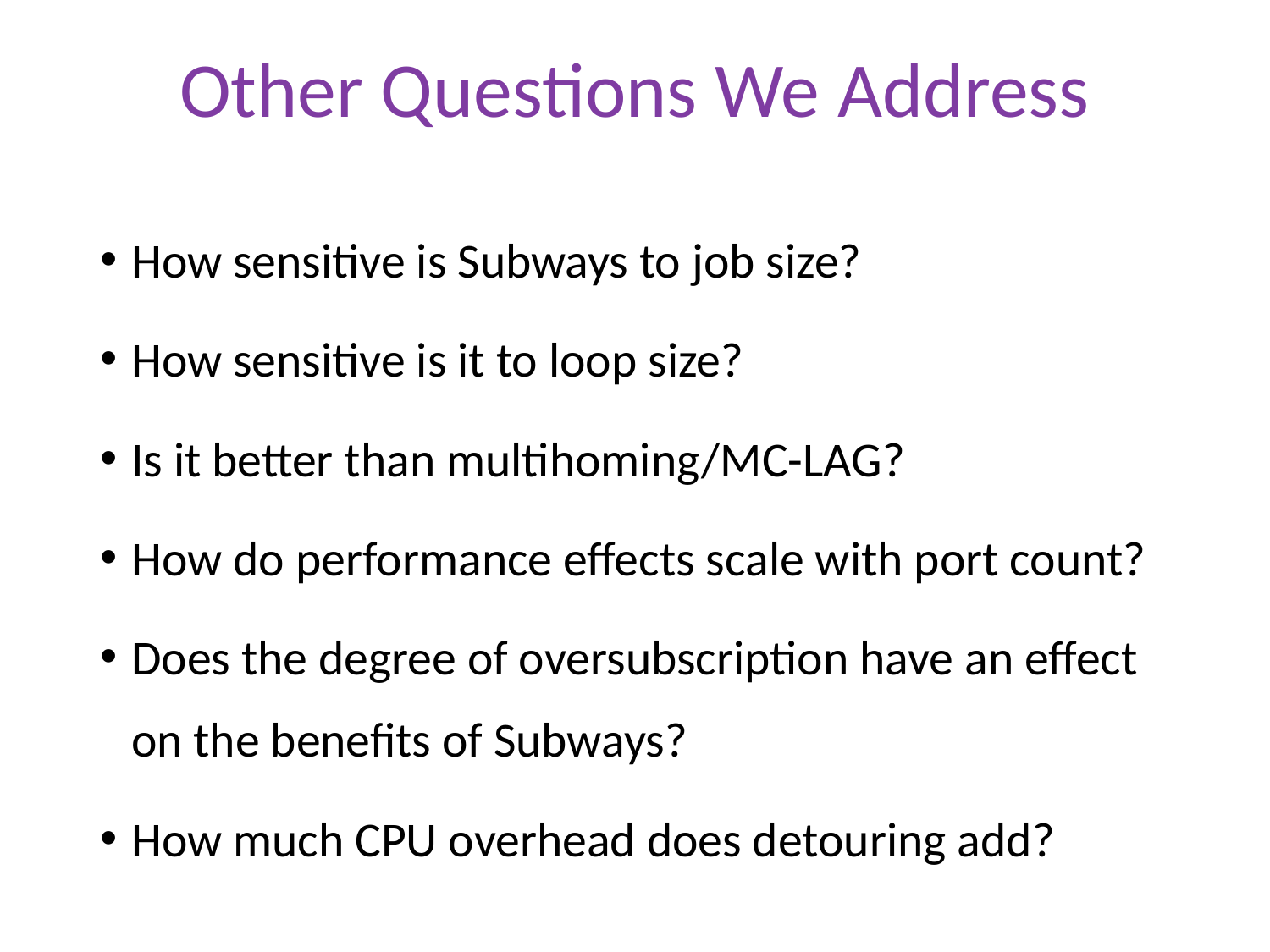

# Other Questions We Address
How sensitive is Subways to job size?
How sensitive is it to loop size?
Is it better than multihoming/MC-LAG?
How do performance effects scale with port count?
Does the degree of oversubscription have an effect on the benefits of Subways?
How much CPU overhead does detouring add?